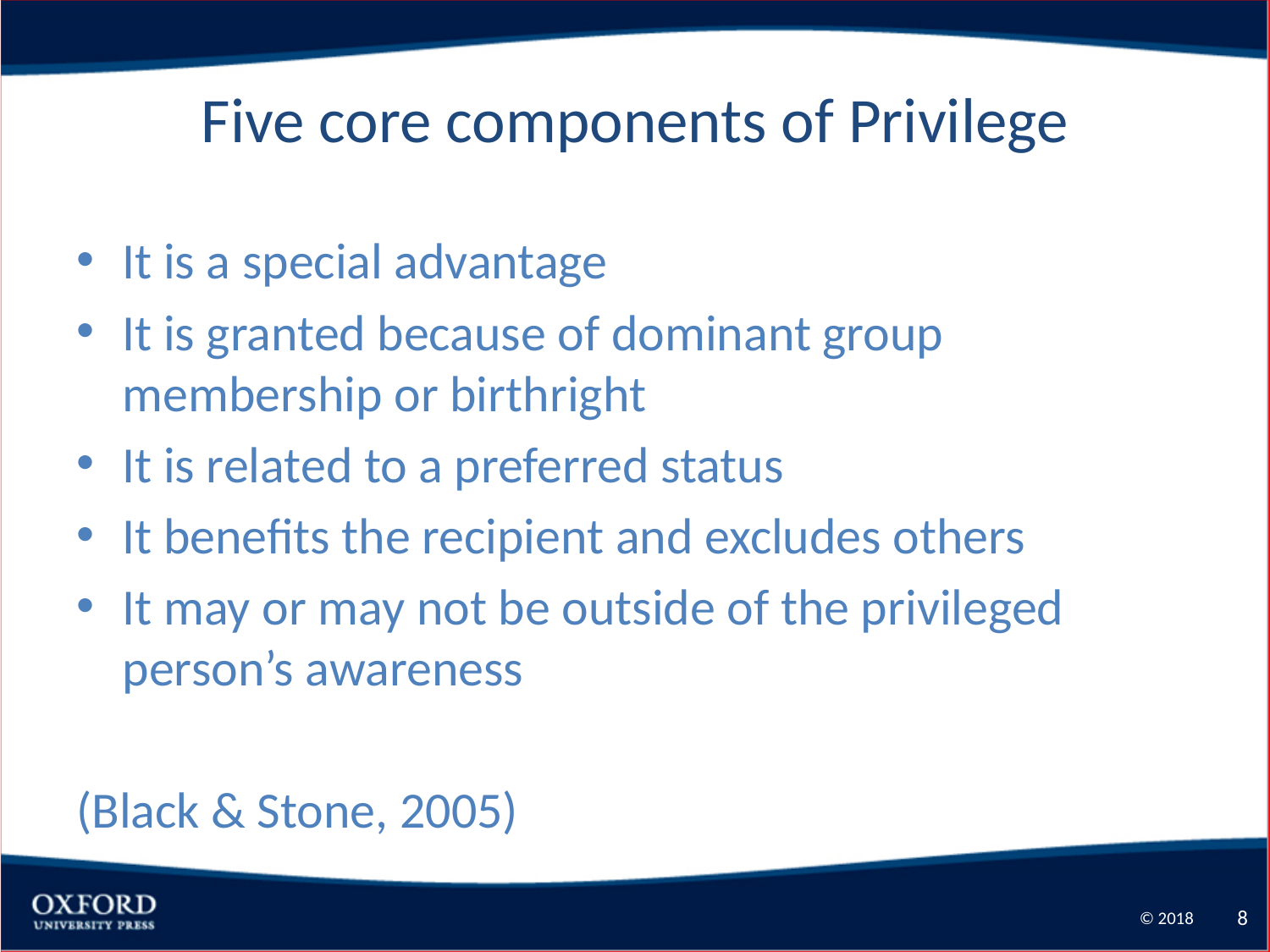

# Five core components of Privilege
It is a special advantage
It is granted because of dominant group membership or birthright
It is related to a preferred status
It benefits the recipient and excludes others
It may or may not be outside of the privileged person’s awareness

(Black & Stone, 2005)